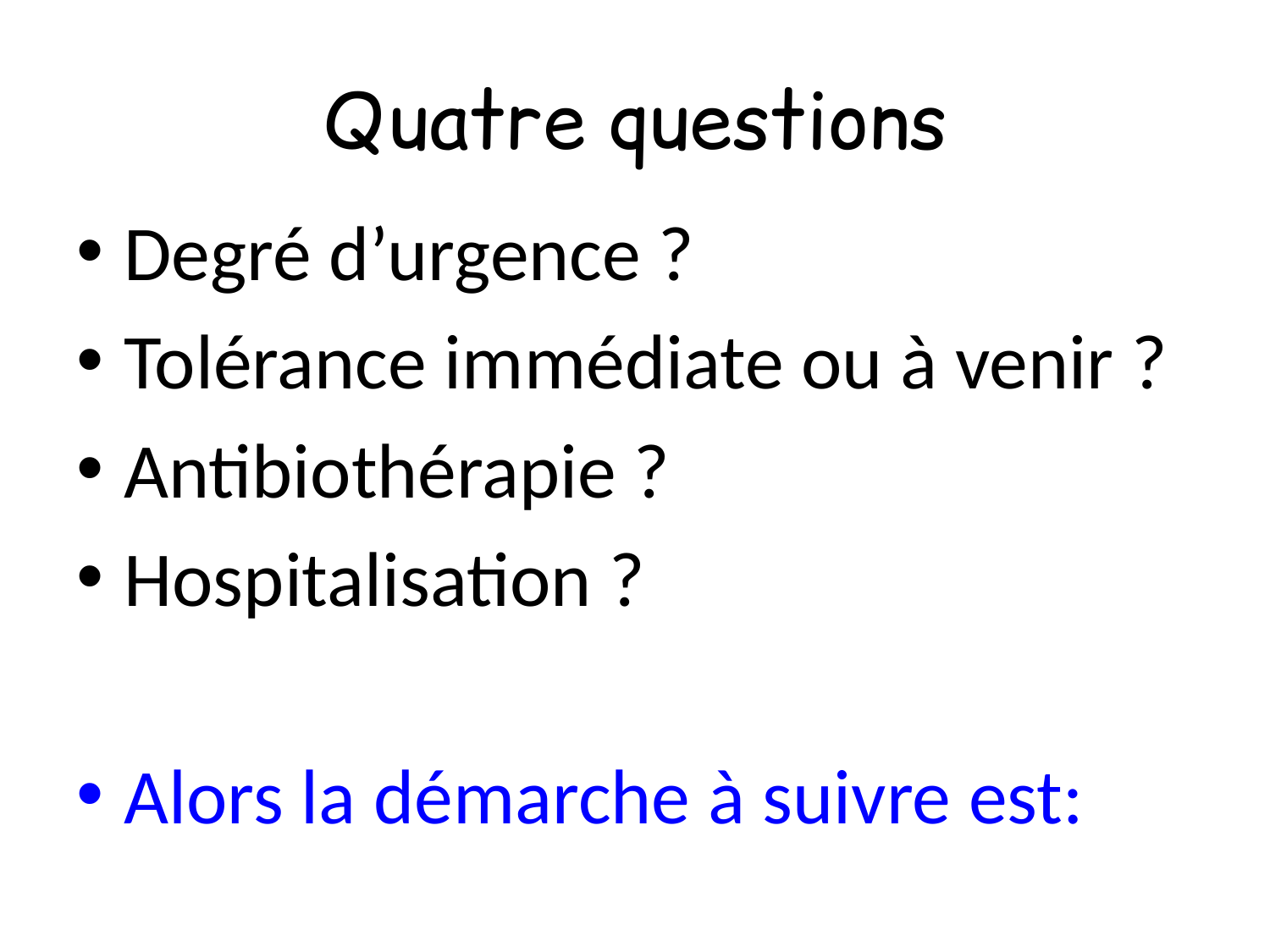

# Quatre questions
Degré d’urgence ?
Tolérance immédiate ou à venir ?
Antibiothérapie ?
Hospitalisation ?

Alors la démarche à suivre est: